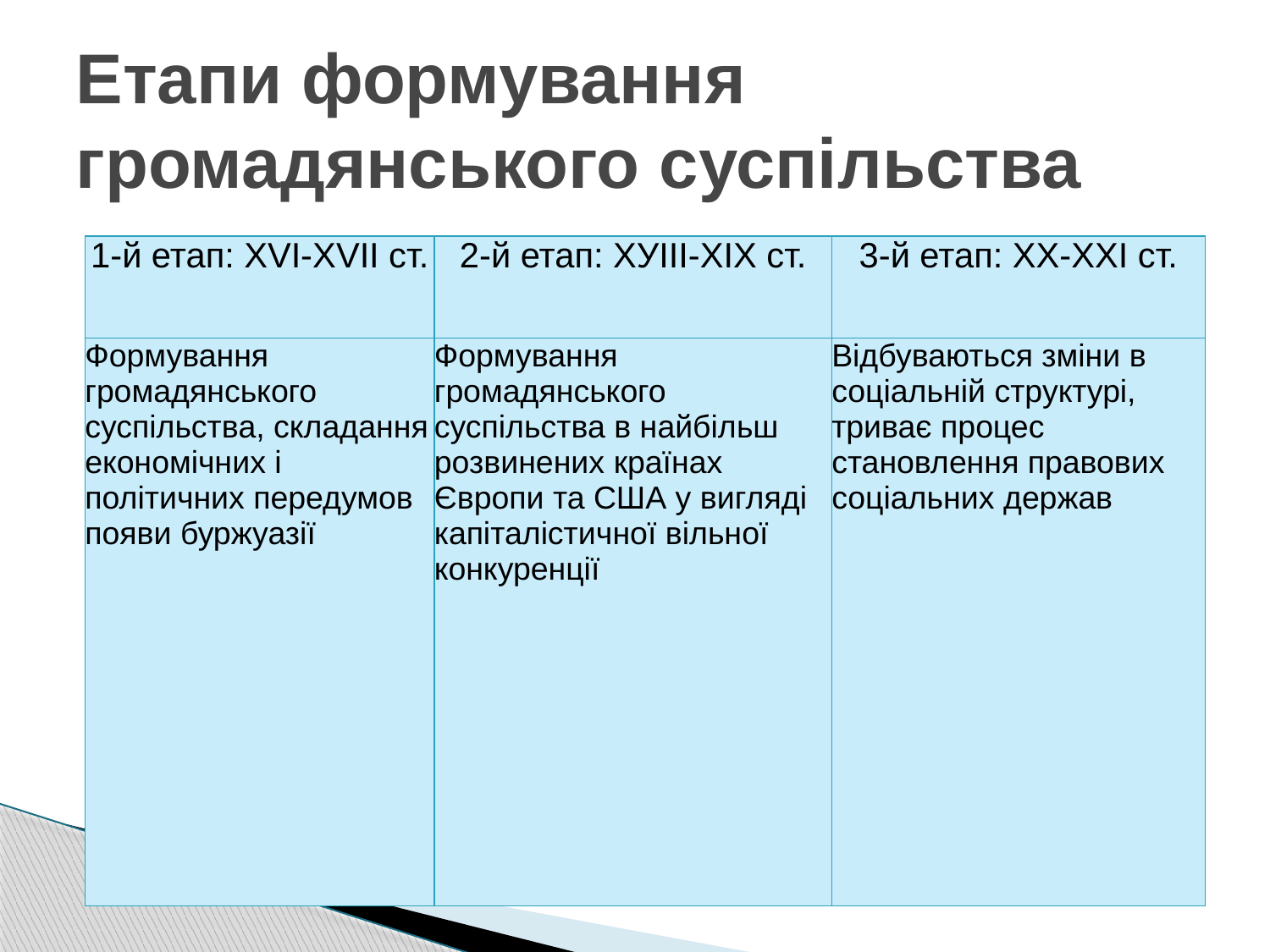

# Етапи формування громадянського суспільства
| 1-й етап: ХVІ-ХVІІ ст. | 2-й етап: ХУІІІ-ХІХ ст. | 3-й етап: ХХ-ХХІ ст. |
| --- | --- | --- |
| Формування громадянського суспільства, складання економічних і політичних передумов появи буржуазії | Формування громадянського суспільства в найбільш розвинених країнах Європи та США у вигляді капіталістичної вільної конкуренції | Відбуваються зміни в соціальній структурі, триває процес становлення правових соціальних держав |